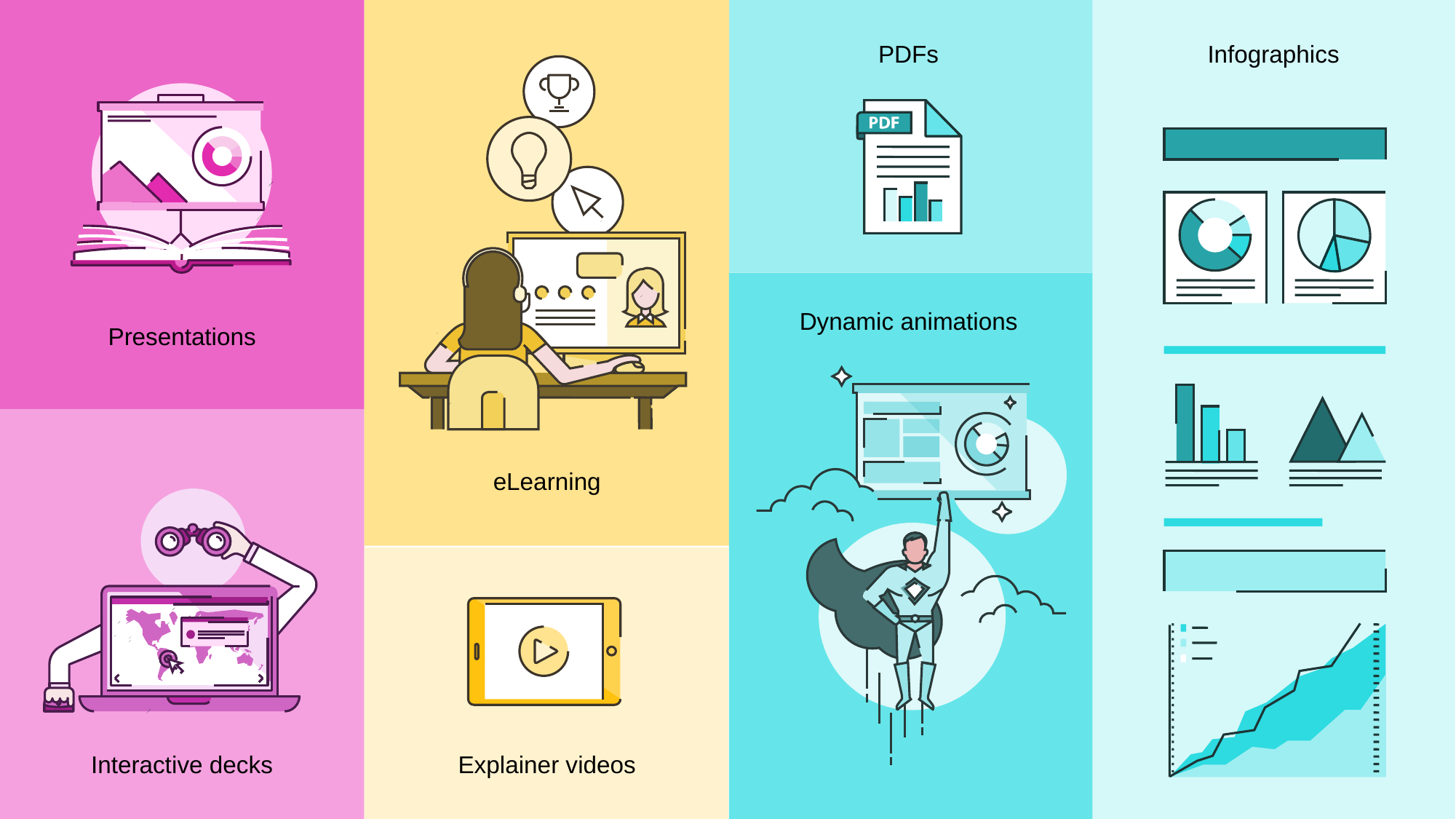

PDFs
Infographics

Dynamic animations
Presentations

eLearning

Interactive decks
Explainer videos